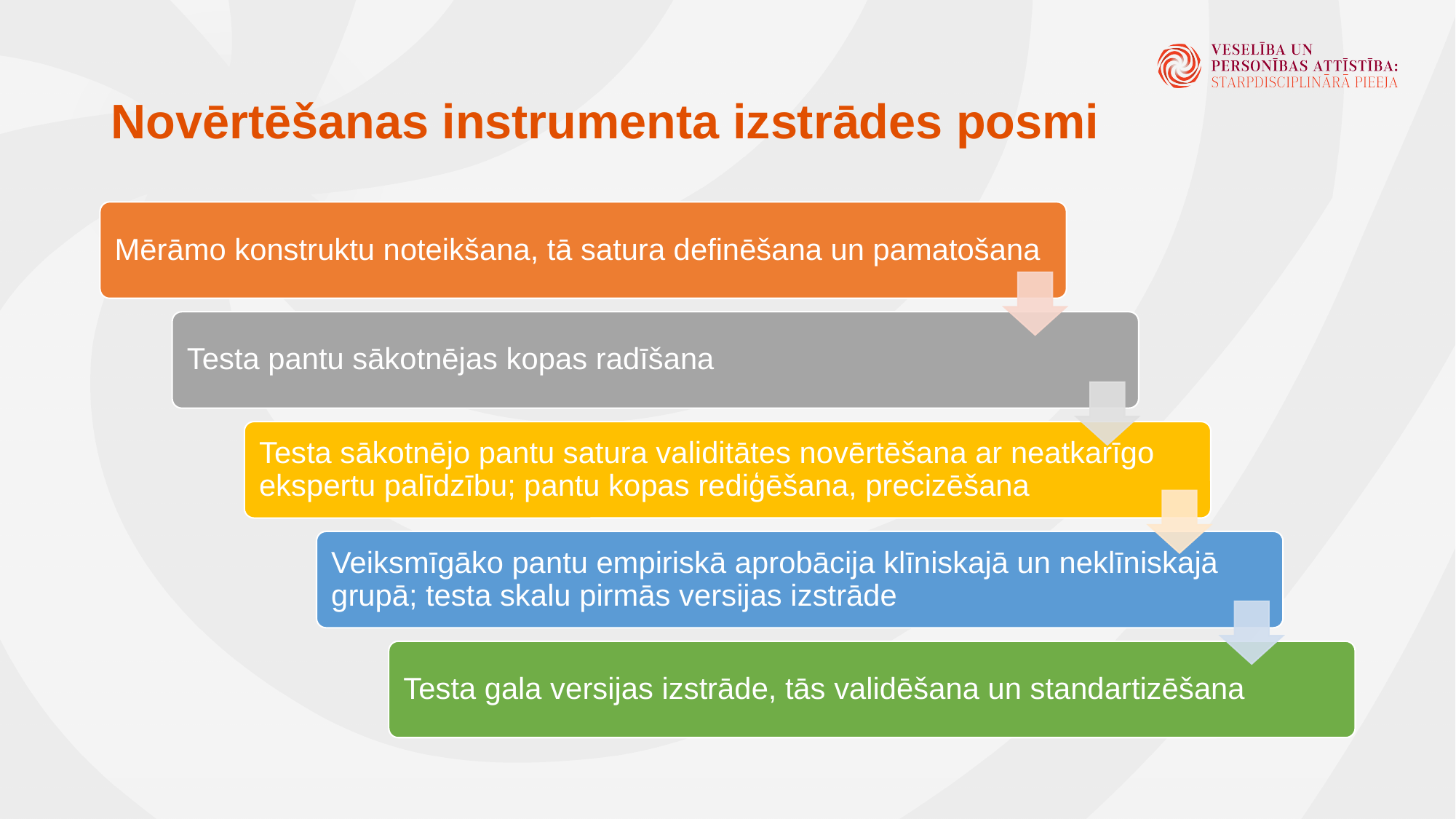

# Novērtēšanas instrumenta izstrādes posmi
Mērāmo konstruktu noteikšana, tā satura definēšana un pamatošana
Testa pantu sākotnējas kopas radīšana
Testa sākotnējo pantu satura validitātes novērtēšana ar neatkarīgo ekspertu palīdzību; pantu kopas rediģēšana, precizēšana
Veiksmīgāko pantu empiriskā aprobācija klīniskajā un neklīniskajā grupā; testa skalu pirmās versijas izstrāde
Testa gala versijas izstrāde, tās validēšana un standartizēšana